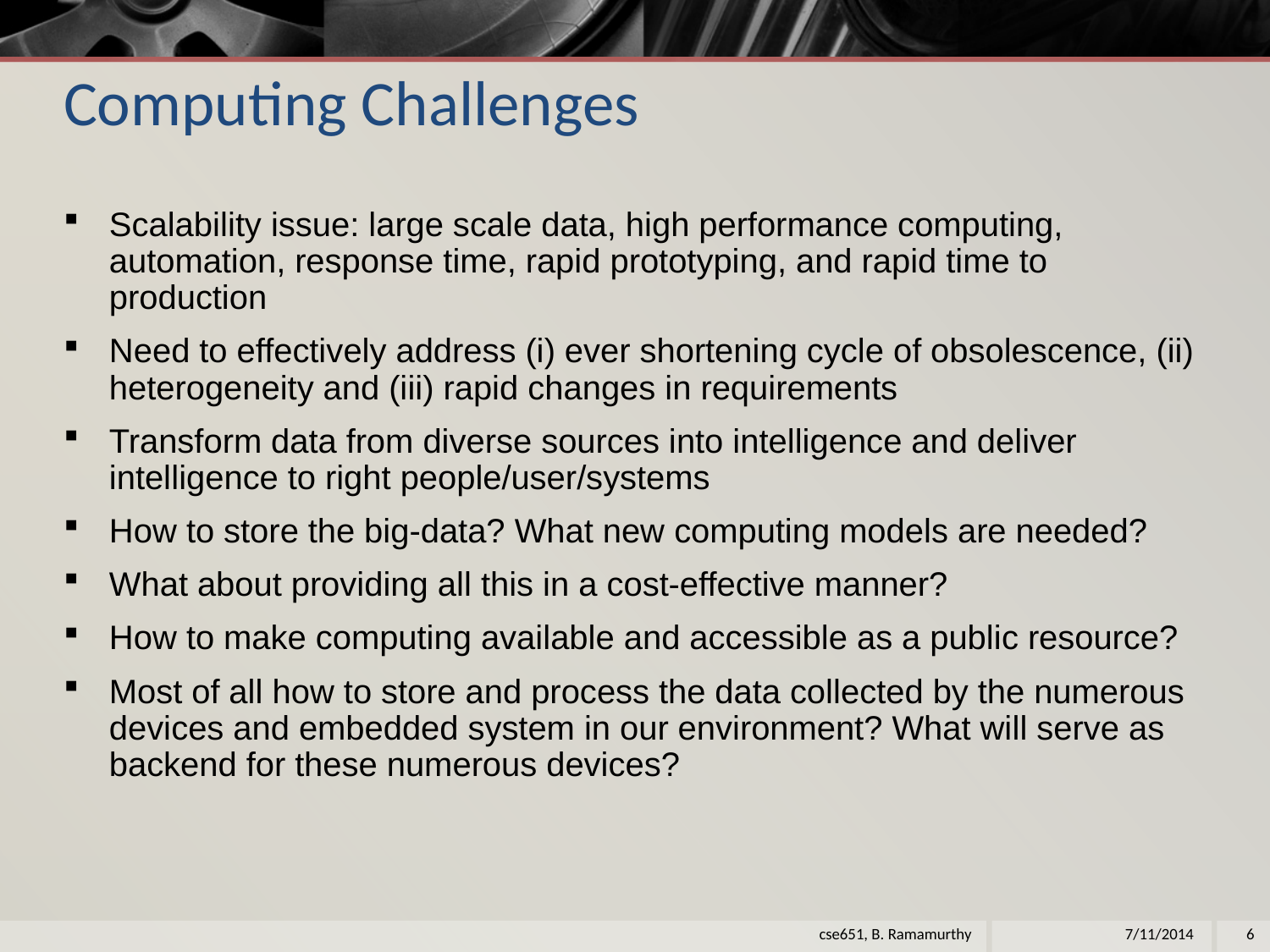

# Computing Challenges
Scalability issue: large scale data, high performance computing, automation, response time, rapid prototyping, and rapid time to production
Need to effectively address (i) ever shortening cycle of obsolescence, (ii) heterogeneity and (iii) rapid changes in requirements
Transform data from diverse sources into intelligence and deliver intelligence to right people/user/systems
How to store the big-data? What new computing models are needed?
What about providing all this in a cost-effective manner?
How to make computing available and accessible as a public resource?
Most of all how to store and process the data collected by the numerous devices and embedded system in our environment? What will serve as backend for these numerous devices?

cse651, B. Ramamurthy
7/11/2014
6